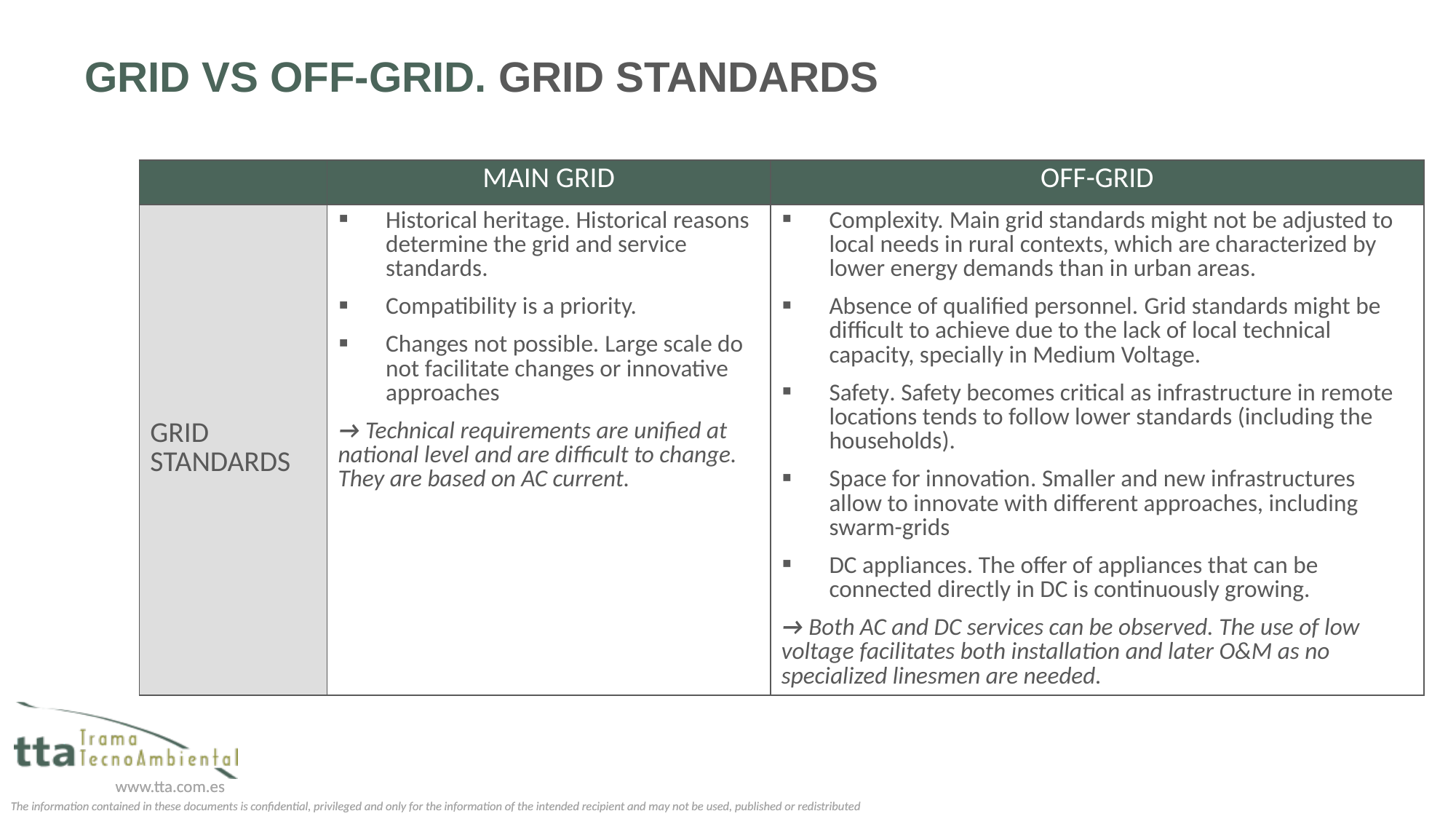

# GRID VS OFF-GRID. GRID STANDARDS
|  | MAIN GRID | OFF-GRID |
| --- | --- | --- |
| GRID STANDARDS | Historical heritage. Historical reasons determine the grid and service standards. Compatibility is a priority. Changes not possible. Large scale do not facilitate changes or innovative approaches → Technical requirements are unified at national level and are difficult to change. They are based on AC current. | Complexity. Main grid standards might not be adjusted to local needs in rural contexts, which are characterized by lower energy demands than in urban areas. Absence of qualified personnel. Grid standards might be difficult to achieve due to the lack of local technical capacity, specially in Medium Voltage. Safety. Safety becomes critical as infrastructure in remote locations tends to follow lower standards (including the households). Space for innovation. Smaller and new infrastructures allow to innovate with different approaches, including swarm-grids DC appliances. The offer of appliances that can be connected directly in DC is continuously growing. → Both AC and DC services can be observed. The use of low voltage facilitates both installation and later O&M as no specialized linesmen are needed. |